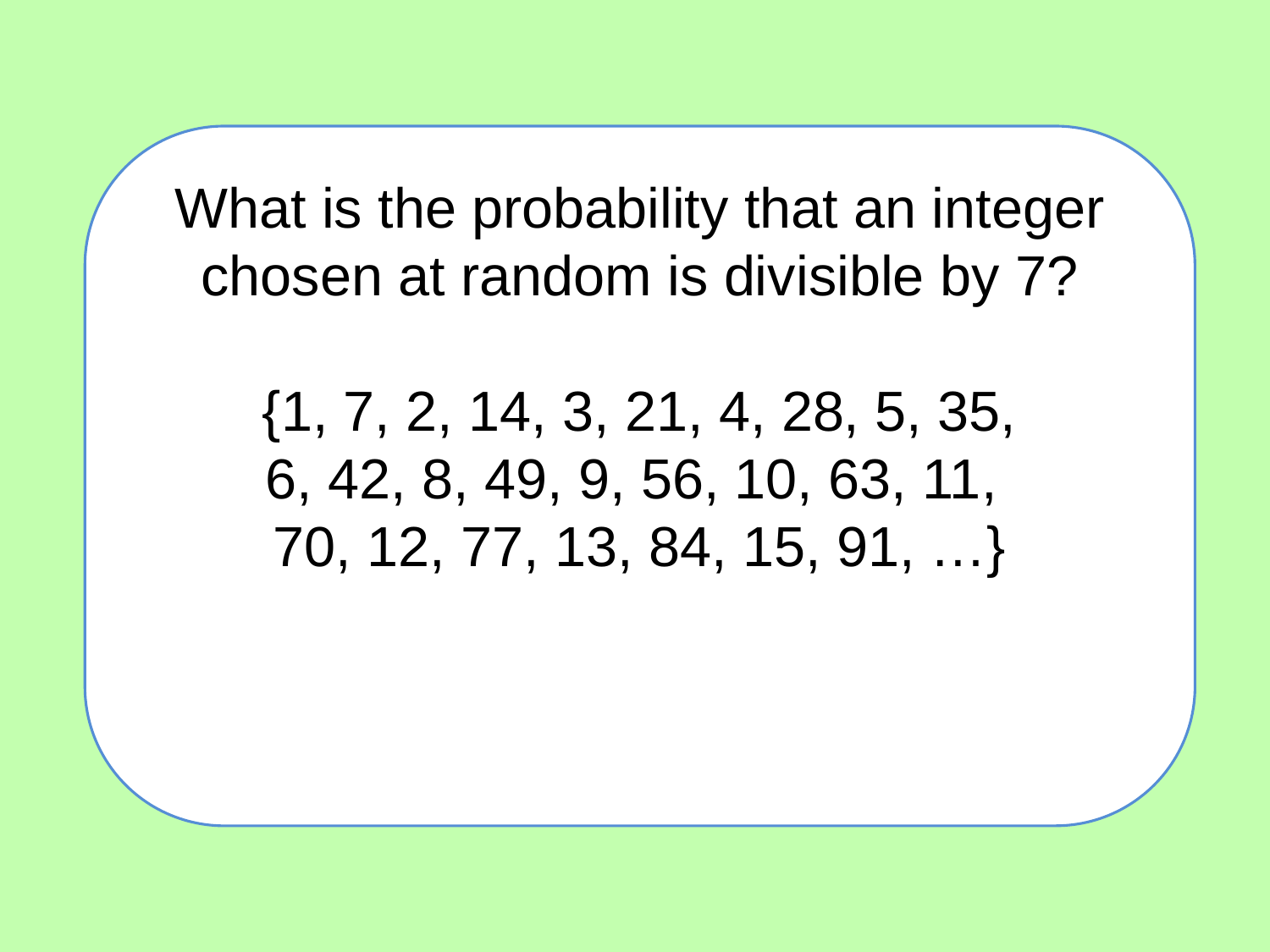

What is the probability that an integer chosen at random is divisible by 7?

{1, 7, 2, 14, 3, 21, 4, 28, 5, 35,
6, 42, 8, 49, 9, 56, 10, 63, 11,
70, 12, 77, 13, 84, 15, 91, …}

Clearly it’s 1 in 7